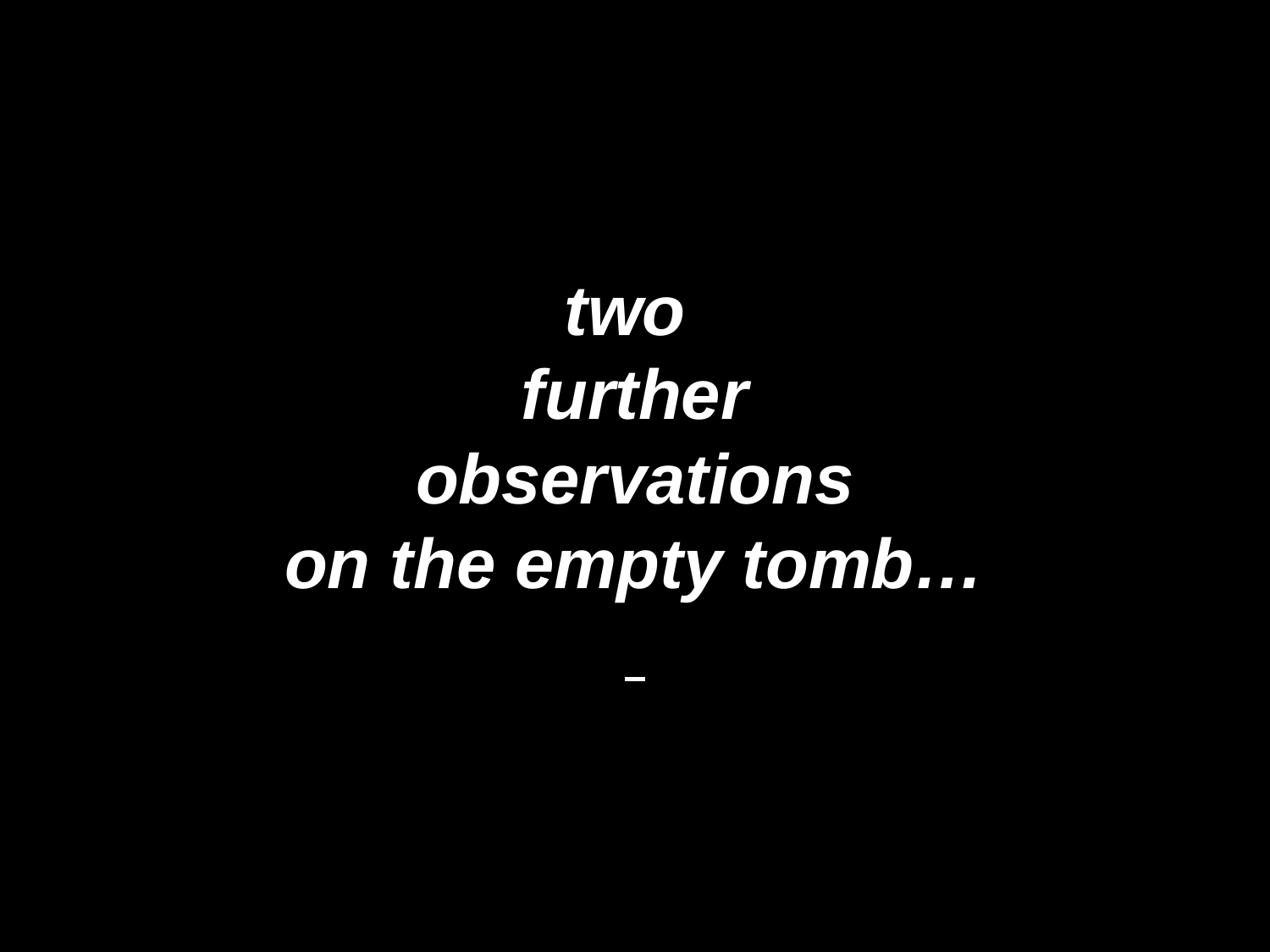

# two further observations on the empty tomb…